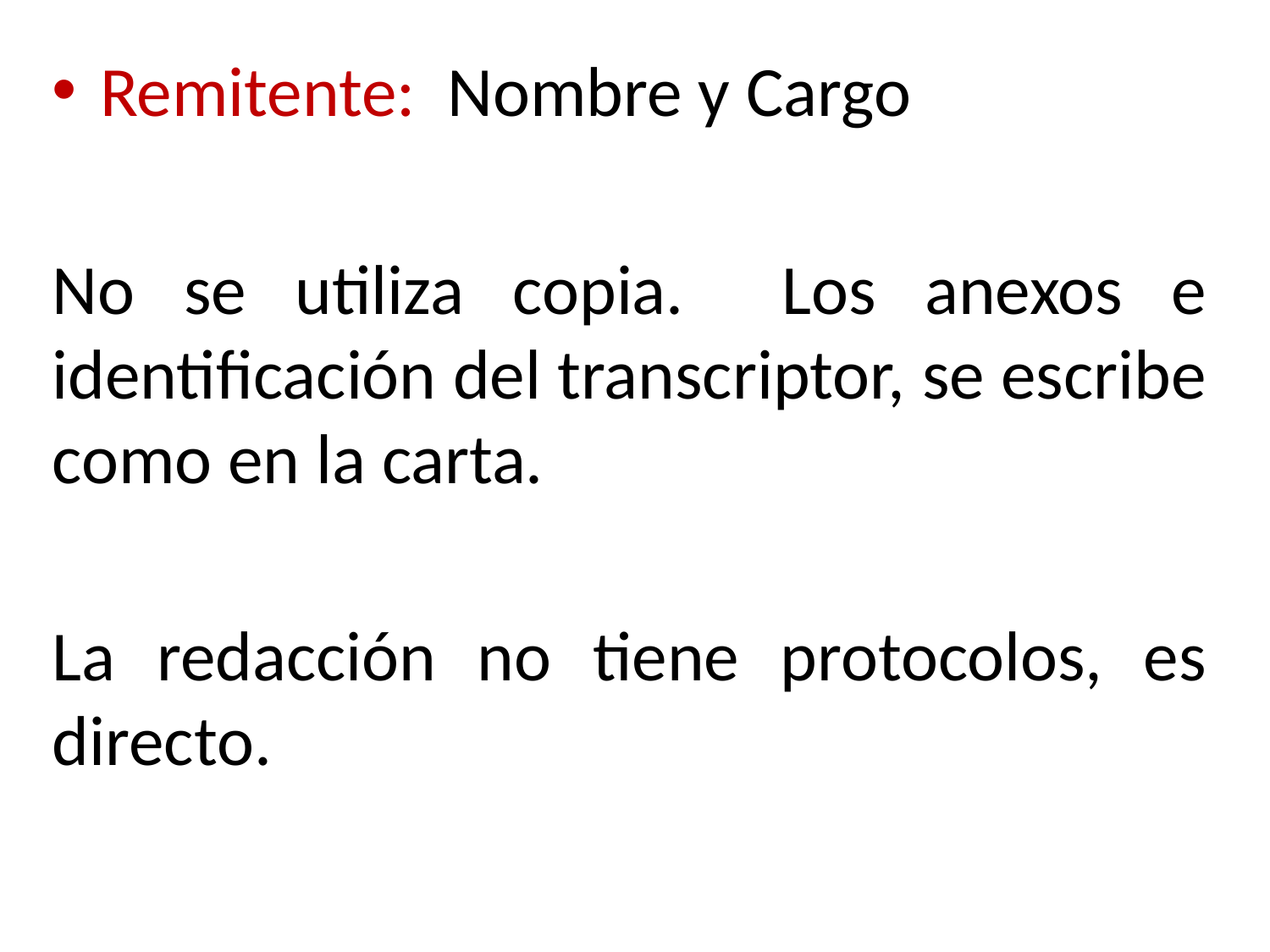

Remitente:  Nombre y Cargo

No se utiliza copia.  Los anexos e identificación del transcriptor, se escribe como en la carta.

La redacción no tiene protocolos, es directo.